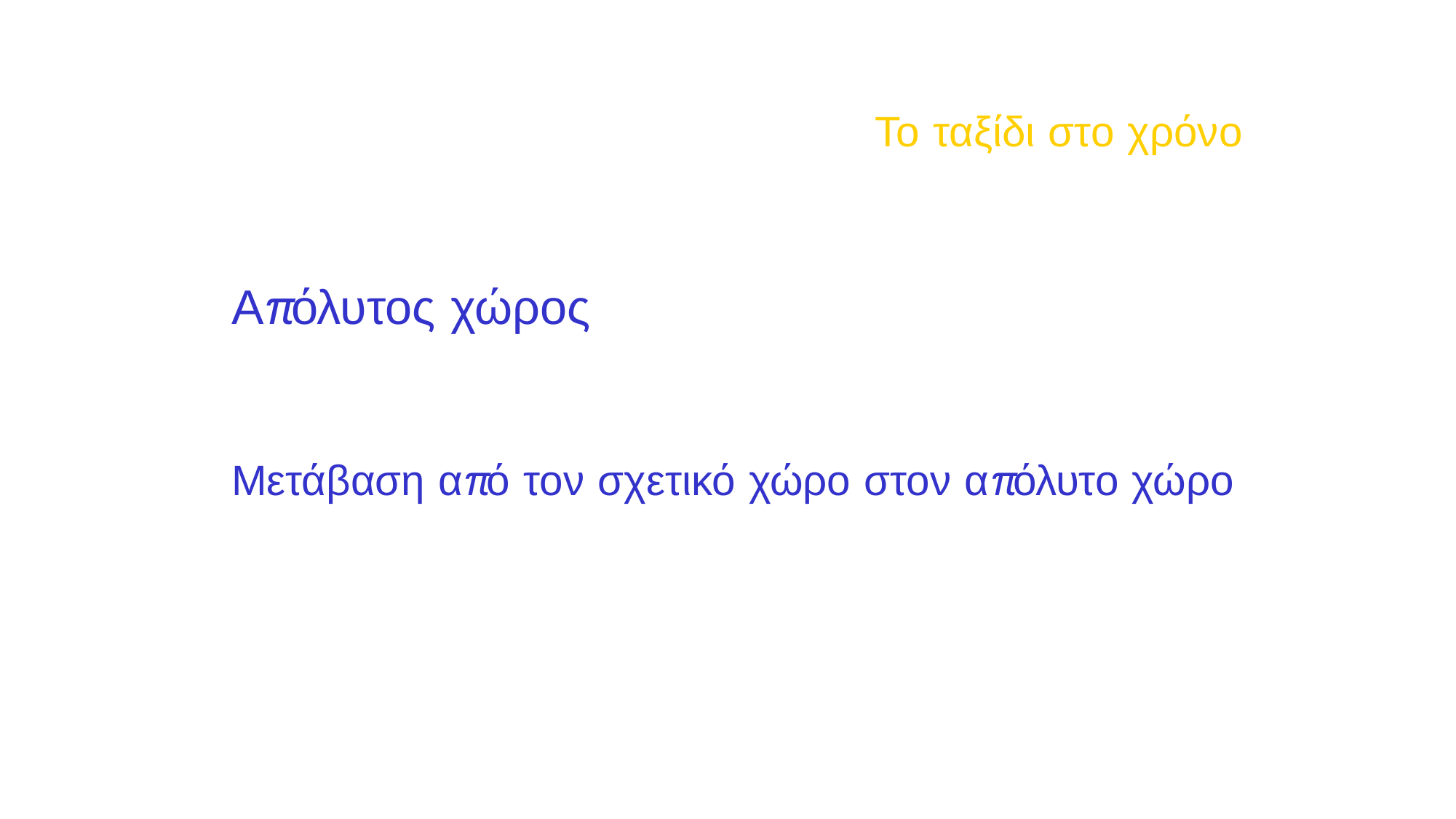

Το ταξίδι στο χρόνο
Απόλυτος χώρος

Μετάβαση από τον σχετικό χώρο στον απόλυτο χώρο